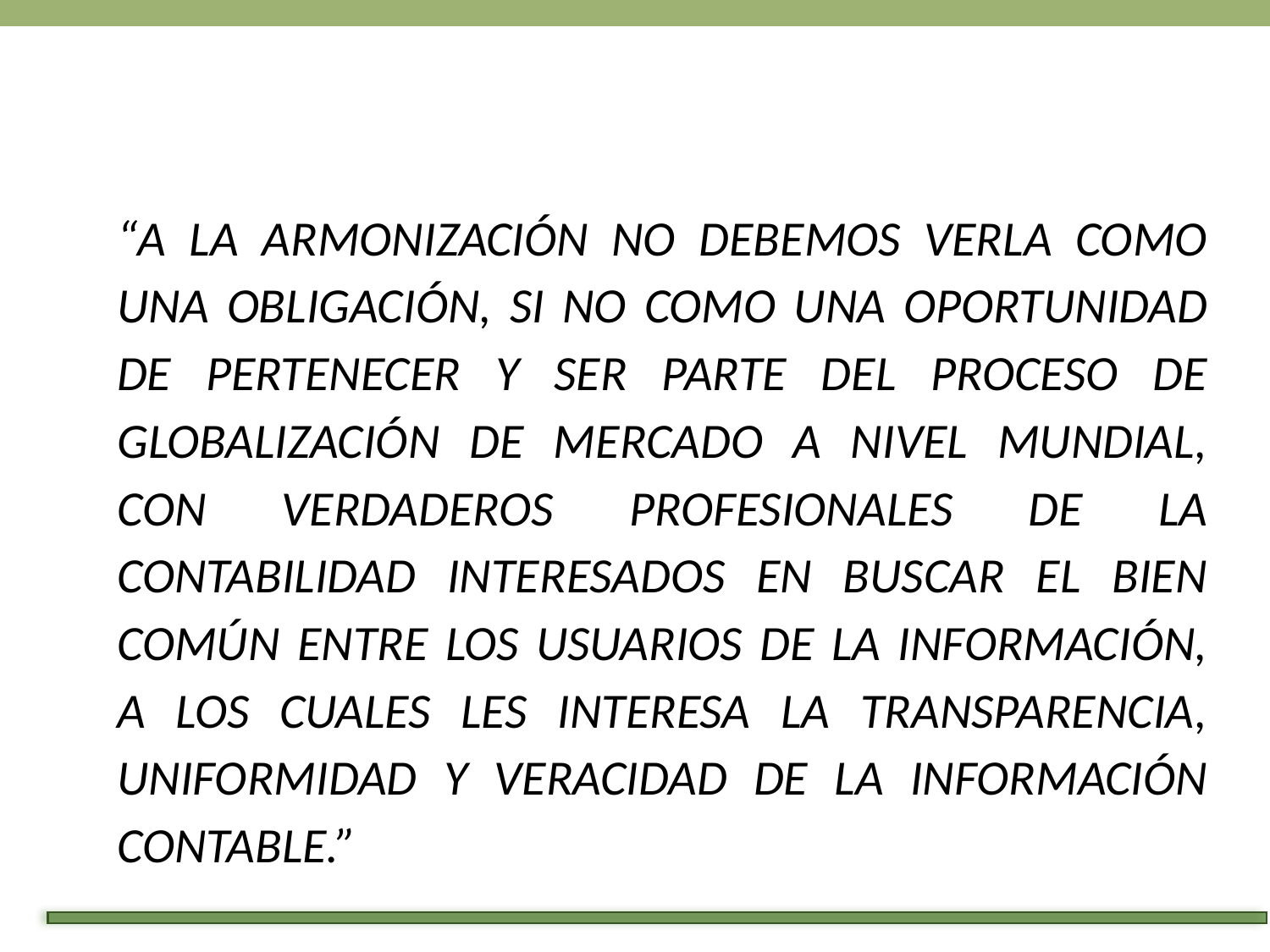

“A la armonización no debemos verla como una obligación, si no como una oportunidad de pertenecer y ser parte del proceso de globalización de mercado a nivel mundial, con verdaderos profesionales de la contabilidad interesados en buscar el bien común entre los usuarios de la información, a los cuales les interesa la transparencia, uniformidad y veracidad de la información contable.”

Página de armonización Contable